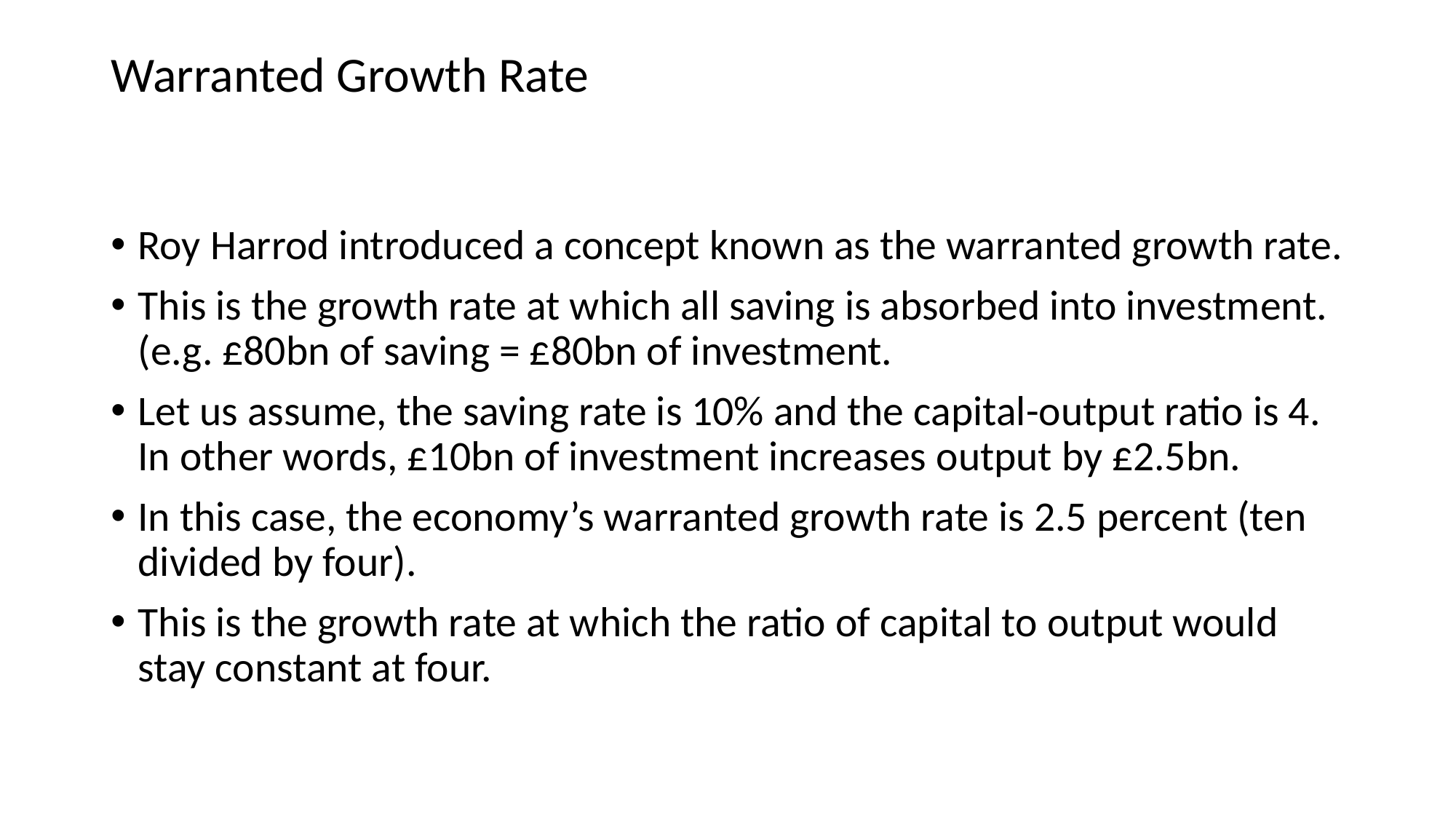

# Warranted Growth Rate
Roy Harrod introduced a concept known as the warranted growth rate.
This is the growth rate at which all saving is absorbed into investment. (e.g. £80bn of saving = £80bn of investment.
Let us assume, the saving rate is 10% and the capital-output ratio is 4. In other words, £10bn of investment increases output by £2.5bn.
In this case, the economy’s warranted growth rate is 2.5 percent (ten divided by four).
This is the growth rate at which the ratio of capital to output would stay constant at four.